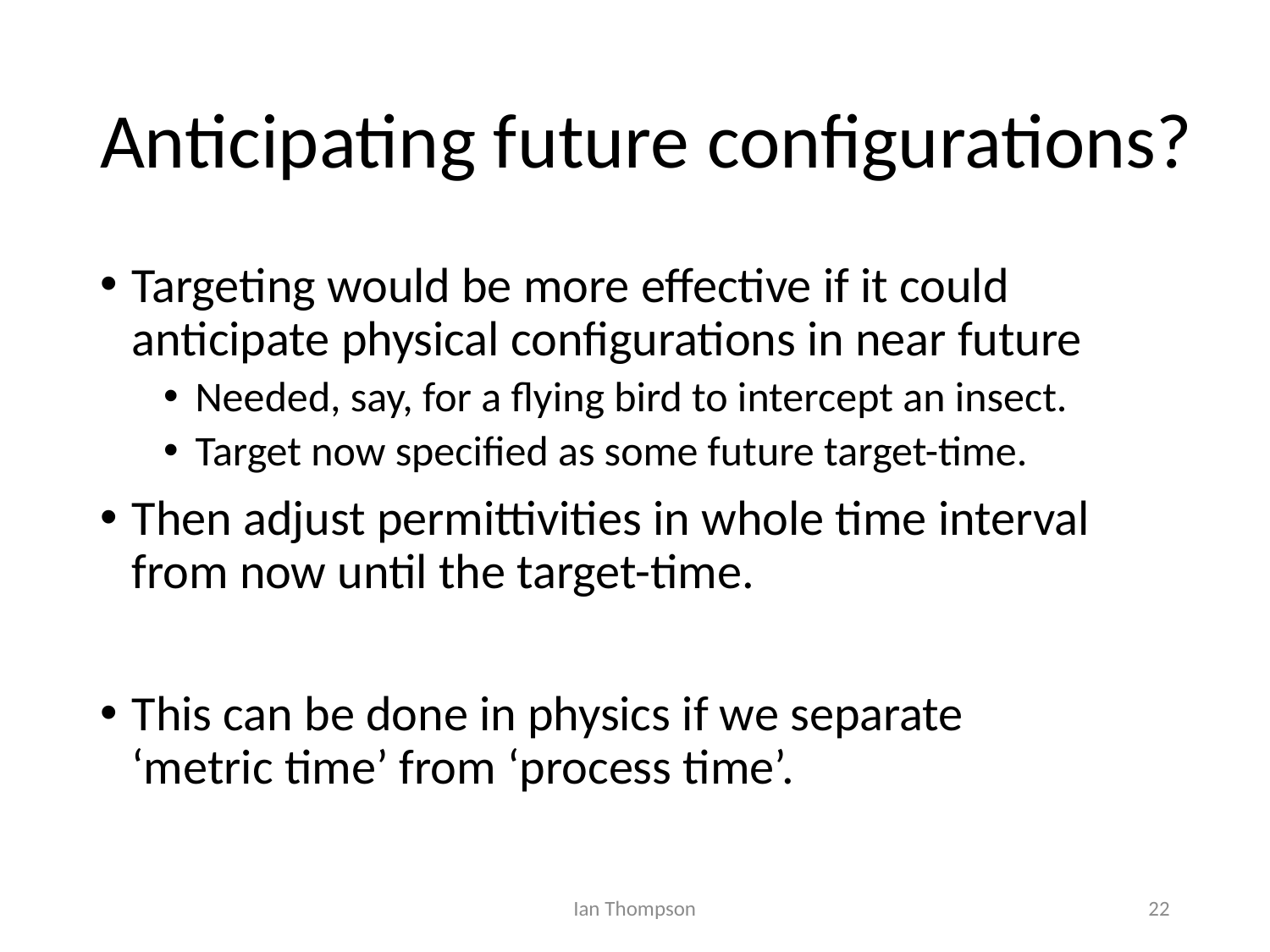

# Anticipating future configurations?
Targeting would be more effective if it could anticipate physical configurations in near future
Needed, say, for a flying bird to intercept an insect.
Target now specified as some future target-time.
Then adjust permittivities in whole time interval from now until the target-time.

This can be done in physics if we separate
‘metric time’ from ‘process time’.
Ian Thompson
22